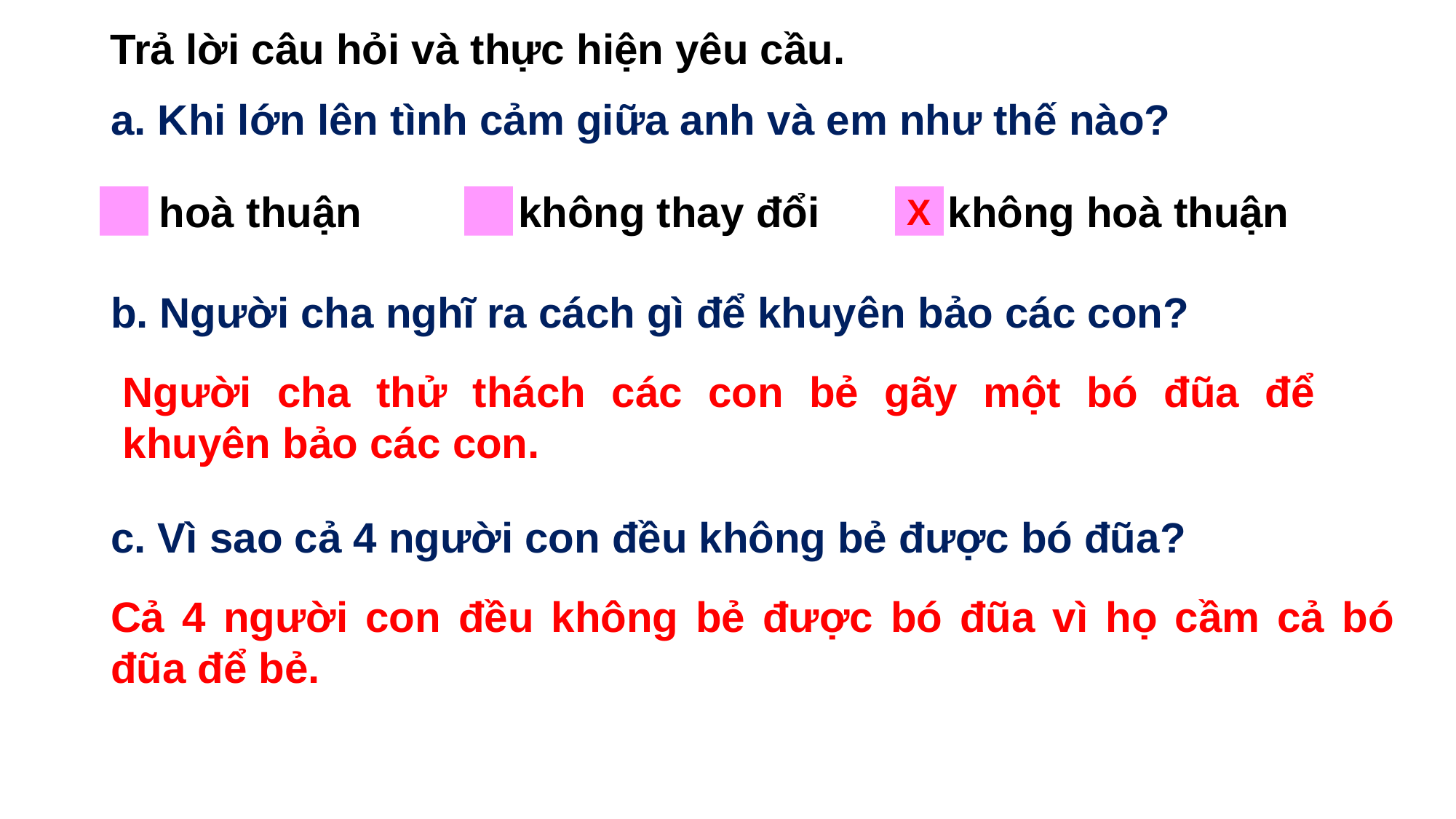

Trả lời câu hỏi và thực hiện yêu cầu.
a. Khi lớn lên tình cảm giữa anh và em như thế nào?
hoà thuận
không thay đổi
không hoà thuận
X

b. Người cha nghĩ ra cách gì để khuyên bảo các con?
Người cha thử thách các con bẻ gãy một bó đũa để khuyên bảo các con.
c. Vì sao cả 4 người con đều không bẻ được bó đũa?
Cả 4 người con đều không bẻ được bó đũa vì họ cầm cả bó đũa để bẻ.